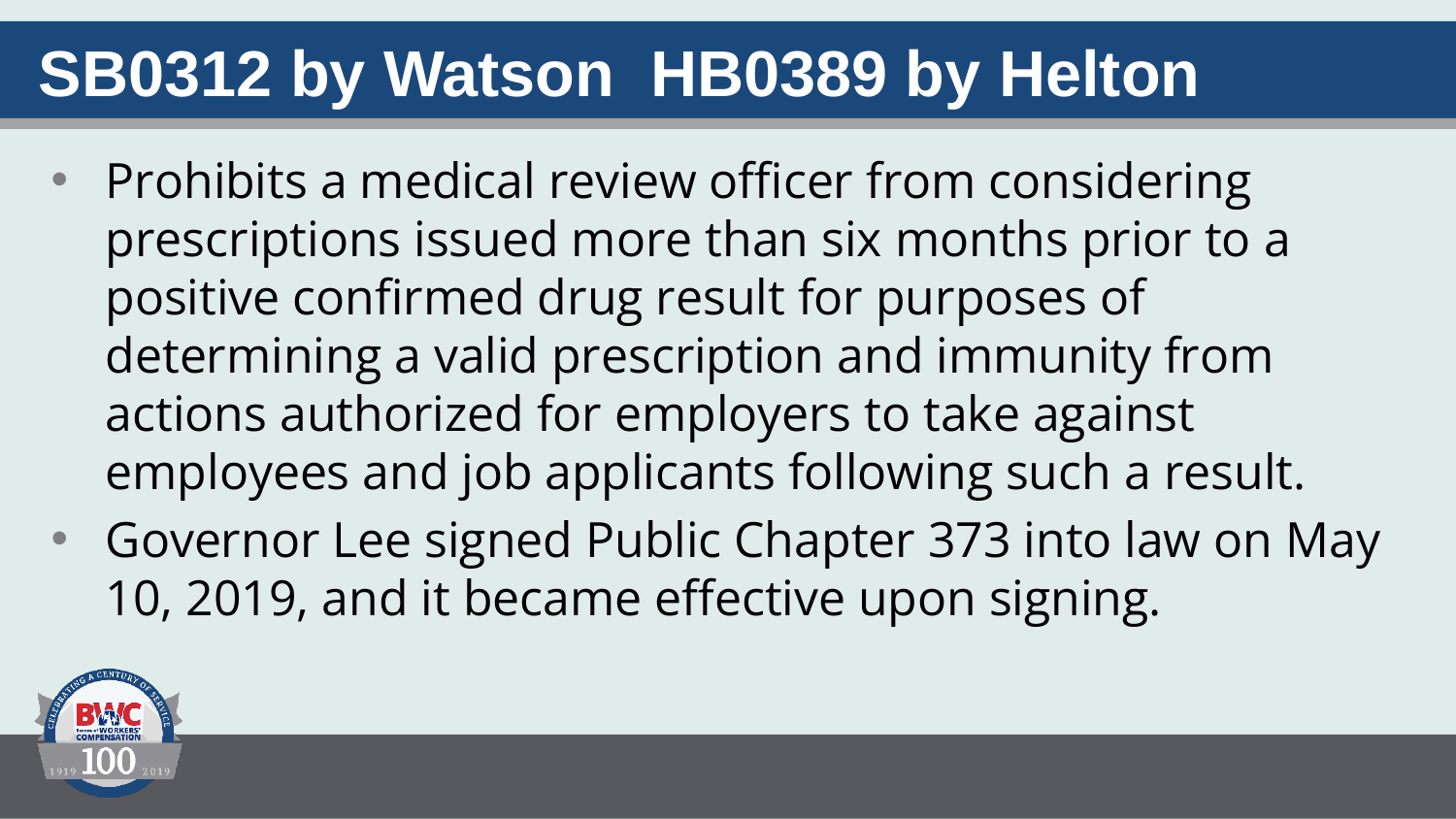

# SB0312 by Watson  HB0389 by Helton
Prohibits a medical review officer from considering prescriptions issued more than six months prior to a positive confirmed drug result for purposes of determining a valid prescription and immunity from actions authorized for employers to take against employees and job applicants following such a result.
Governor Lee signed Public Chapter 373 into law on May 10, 2019, and it became effective upon signing.